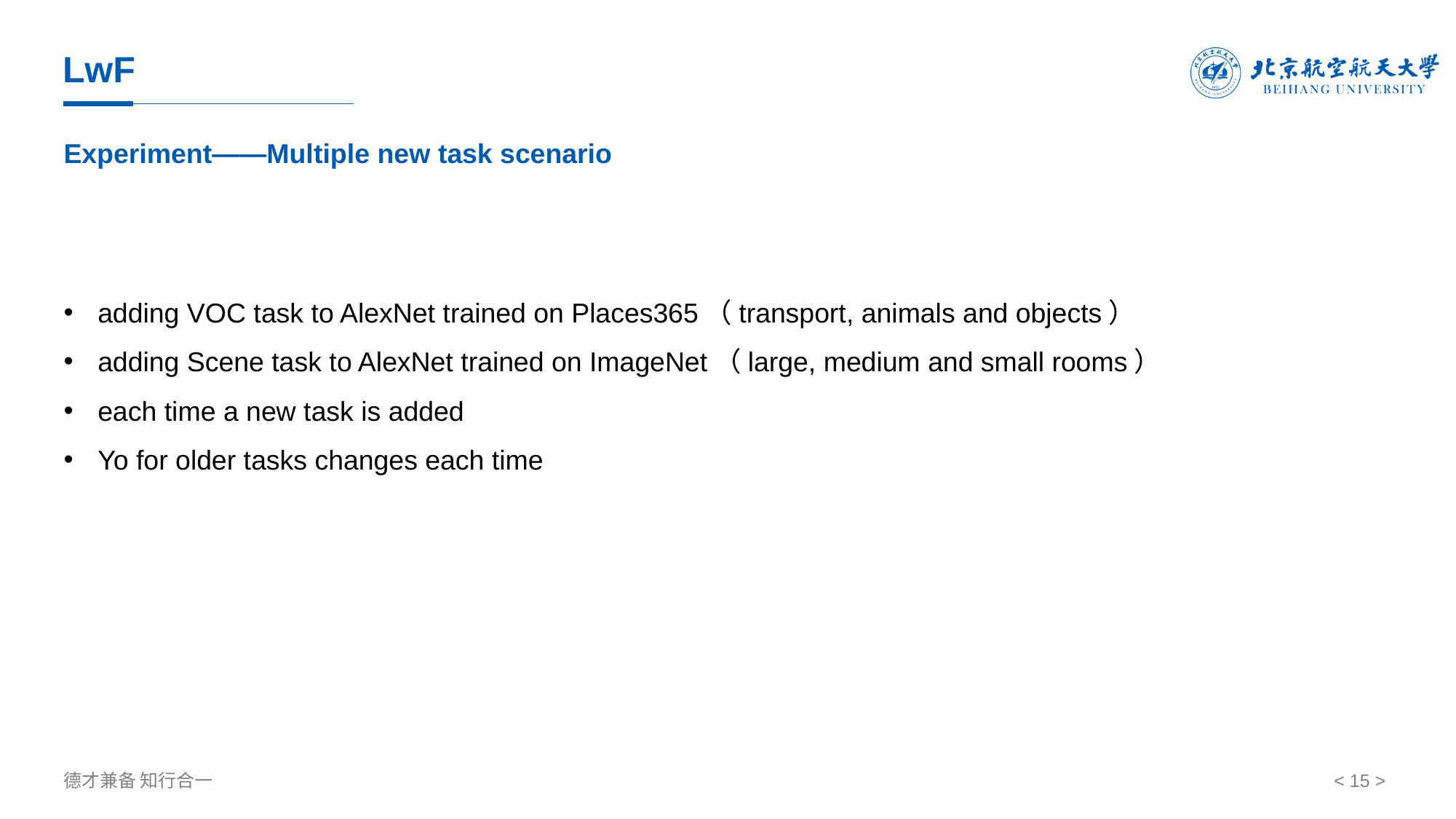

# LwF
Experiment——Multiple new task scenario
adding VOC task to AlexNet trained on Places365（transport, animals and objects）
adding Scene task to AlexNet trained on ImageNet（large, medium and small rooms）
each time a new task is added
Yo for older tasks changes each time
< 15 >